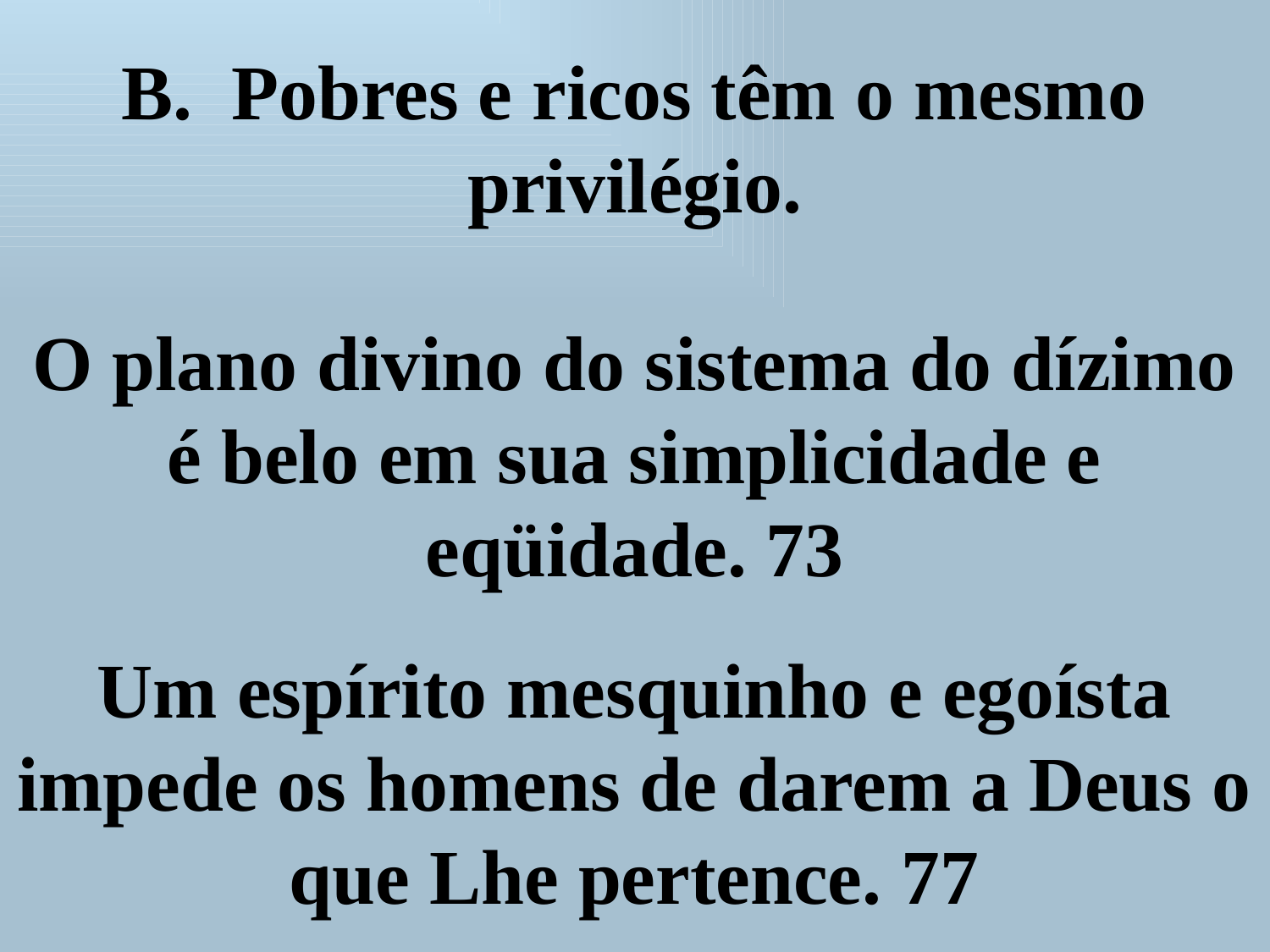

B.  Pobres e ricos têm o mesmo privilégio.

O plano divino do sistema do dízimo é belo em sua simplicidade e eqüidade. 73

Um espírito mesquinho e egoísta impede os homens de darem a Deus o que Lhe pertence. 77